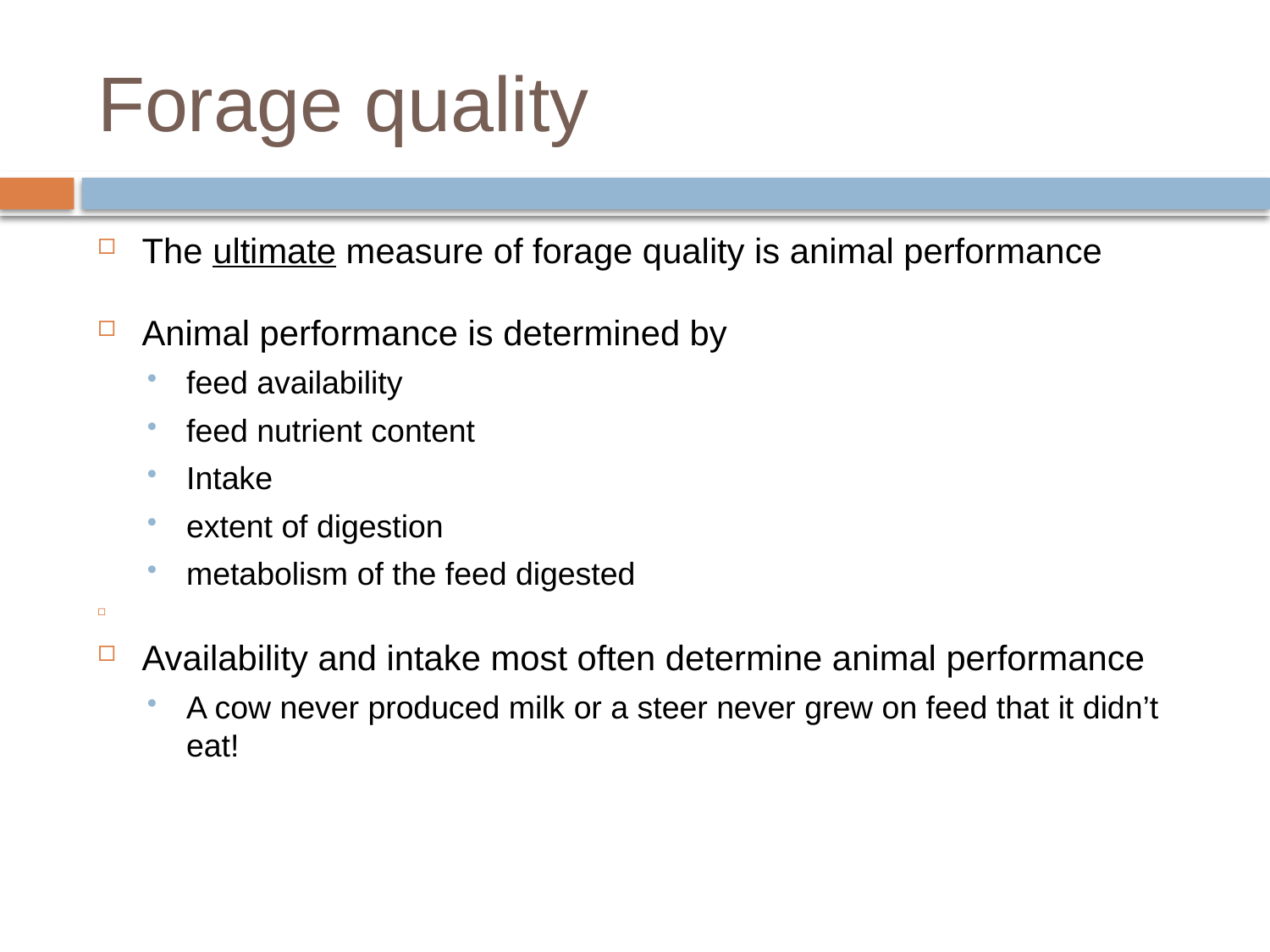

# Forage quality
The ultimate measure of forage quality is animal performance

Animal performance is determined by
feed availability
feed nutrient content
Intake
extent of digestion
metabolism of the feed digested

Availability and intake most often determine animal performance
A cow never produced milk or a steer never grew on feed that it didn’t eat!